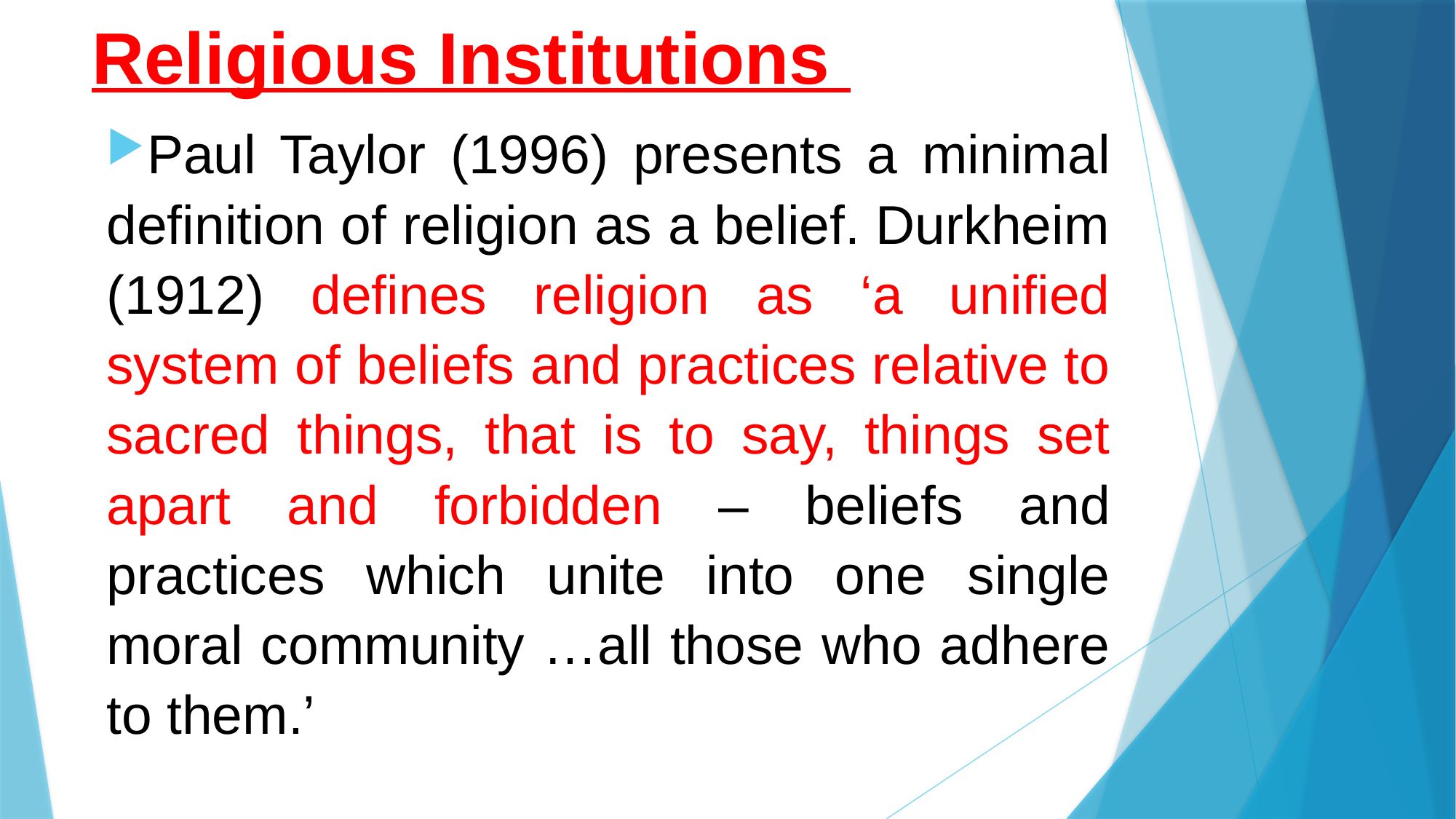

# Religious Institutions
Paul Taylor (1996) presents a minimal definition of religion as a belief. Durkheim (1912) defines religion as ‘a unified system of beliefs and practices relative to sacred things, that is to say, things set apart and forbidden – beliefs and practices which unite into one single moral community …all those who adhere to them.’